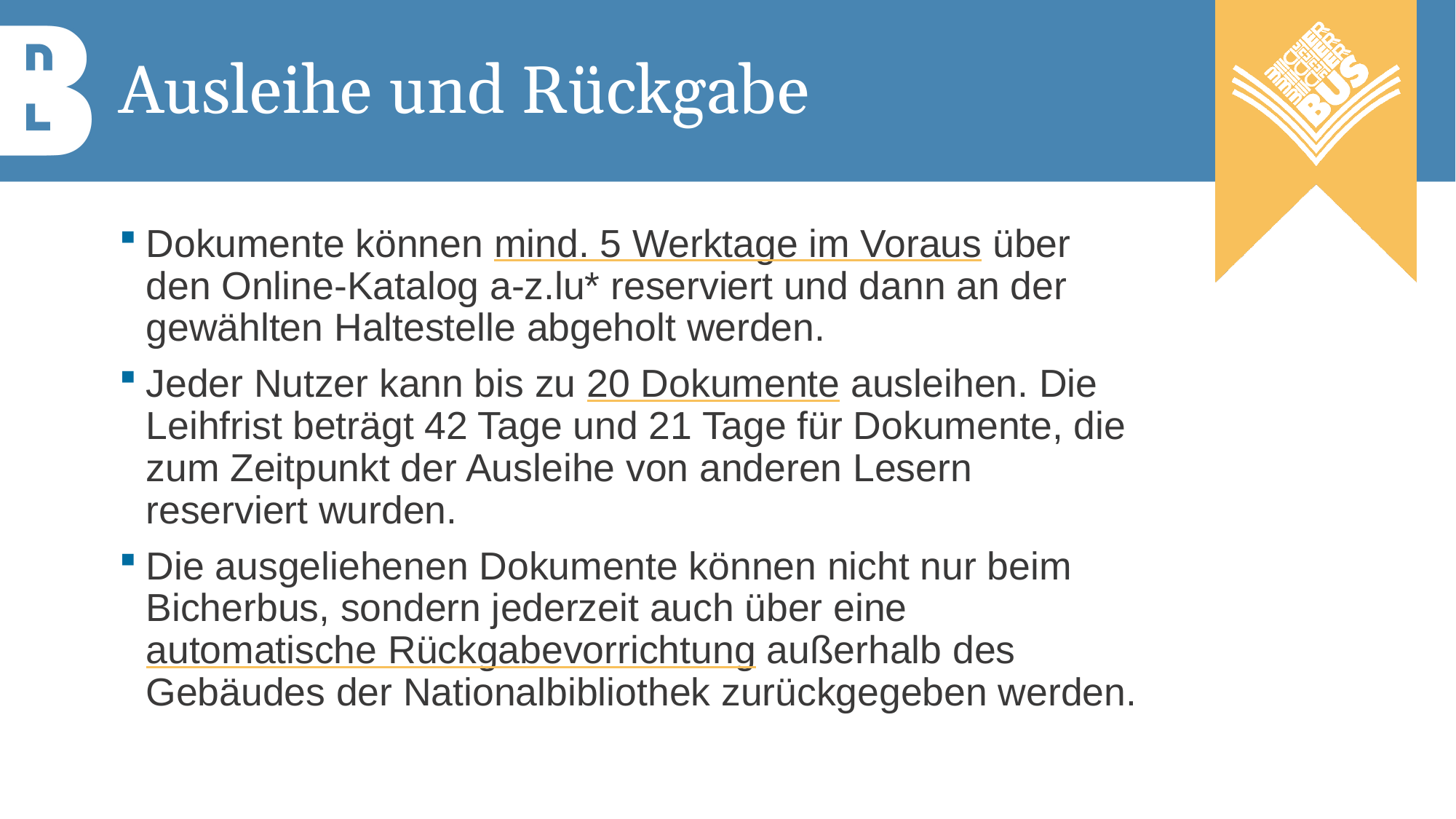

# Ausleihe und Rückgabe
Dokumente können mind. 5 Werktage im Voraus über den Online-Katalog a-z.lu* reserviert und dann an der gewählten Haltestelle abgeholt werden.
Jeder Nutzer kann bis zu 20 Dokumente ausleihen. Die Leihfrist beträgt 42 Tage und 21 Tage für Dokumente, die zum Zeitpunkt der Ausleihe von anderen Lesern reserviert wurden.
Die ausgeliehenen Dokumente können nicht nur beim Bicherbus, sondern jederzeit auch über eine automatische Rückgabevorrichtung außerhalb des Gebäudes der Nationalbibliothek zurückgegeben werden.